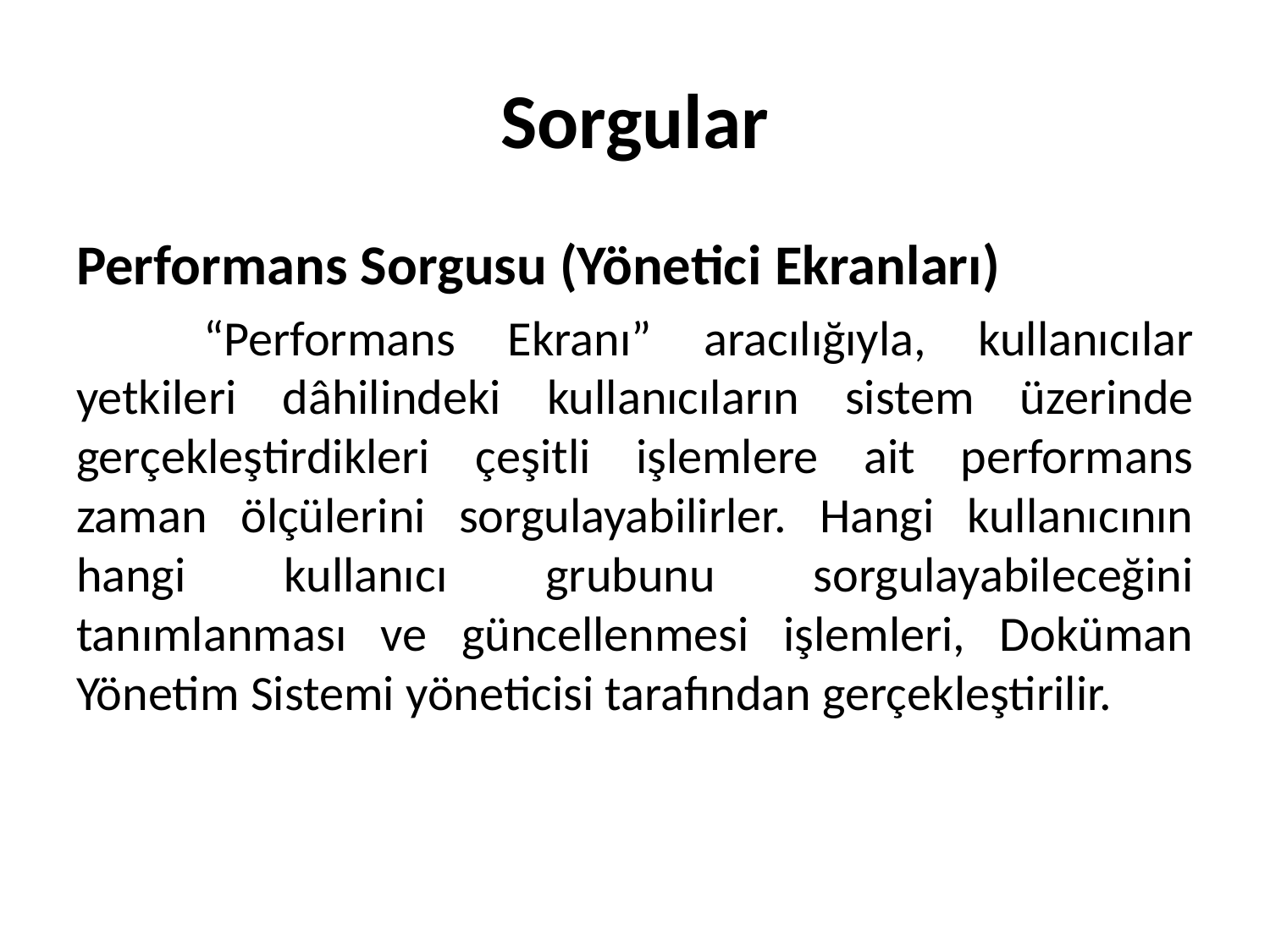

# Sorgular
Performans Sorgusu (Yönetici Ekranları)
	“Performans Ekranı” aracılığıyla, kullanıcılar yetkileri dâhilindeki kullanıcıların sistem üzerinde gerçekleştirdikleri çeşitli işlemlere ait performans zaman ölçülerini sorgulayabilirler. Hangi kullanıcının hangi kullanıcı grubunu sorgulayabileceğini tanımlanması ve güncellenmesi işlemleri, Doküman Yönetim Sistemi yöneticisi tarafından gerçekleştirilir.